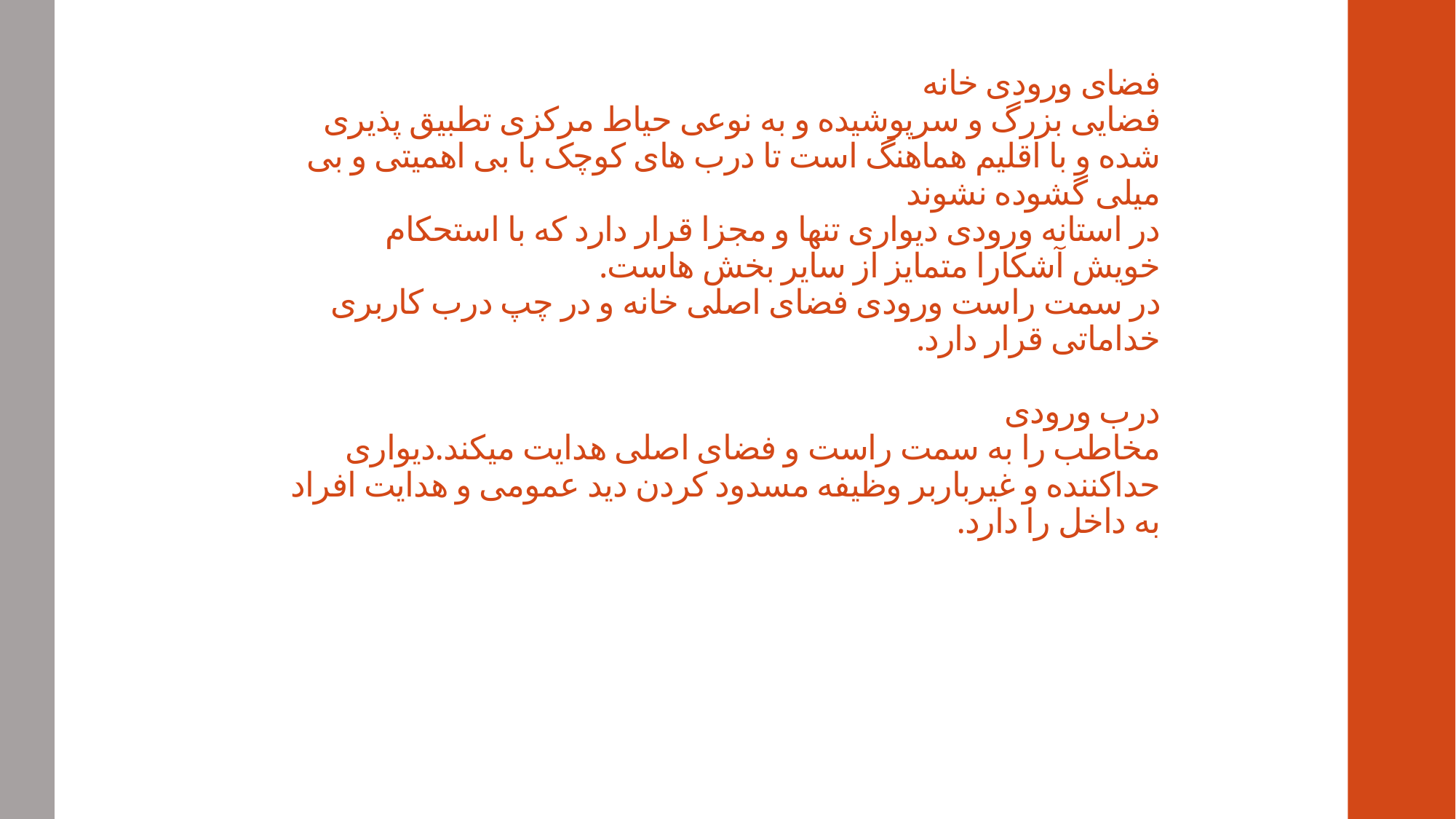

# فضای ورودی خانه فضایی بزرگ و سرپوشیده و به نوعی حیاط مرکزی تطبیق پذیری شده و با اقلیم هماهنگ است تا درب های کوچک با بی اهمیتی و بی میلی گشوده نشوند در استانه ورودی دیواری تنها و مجزا قرار دارد که با استحکام خویش آشکارا متمایز از سایر بخش هاست. در سمت راست ورودی فضای اصلی خانه و در چپ درب کاربری خداماتی قرار دارد. درب ورودی مخاطب را به سمت راست و فضای اصلی هدایت میکند.دیواری حداکننده و غیرباربر وظیفه مسدود کردن دید عمومی و هدایت افراد به داخل را دارد.